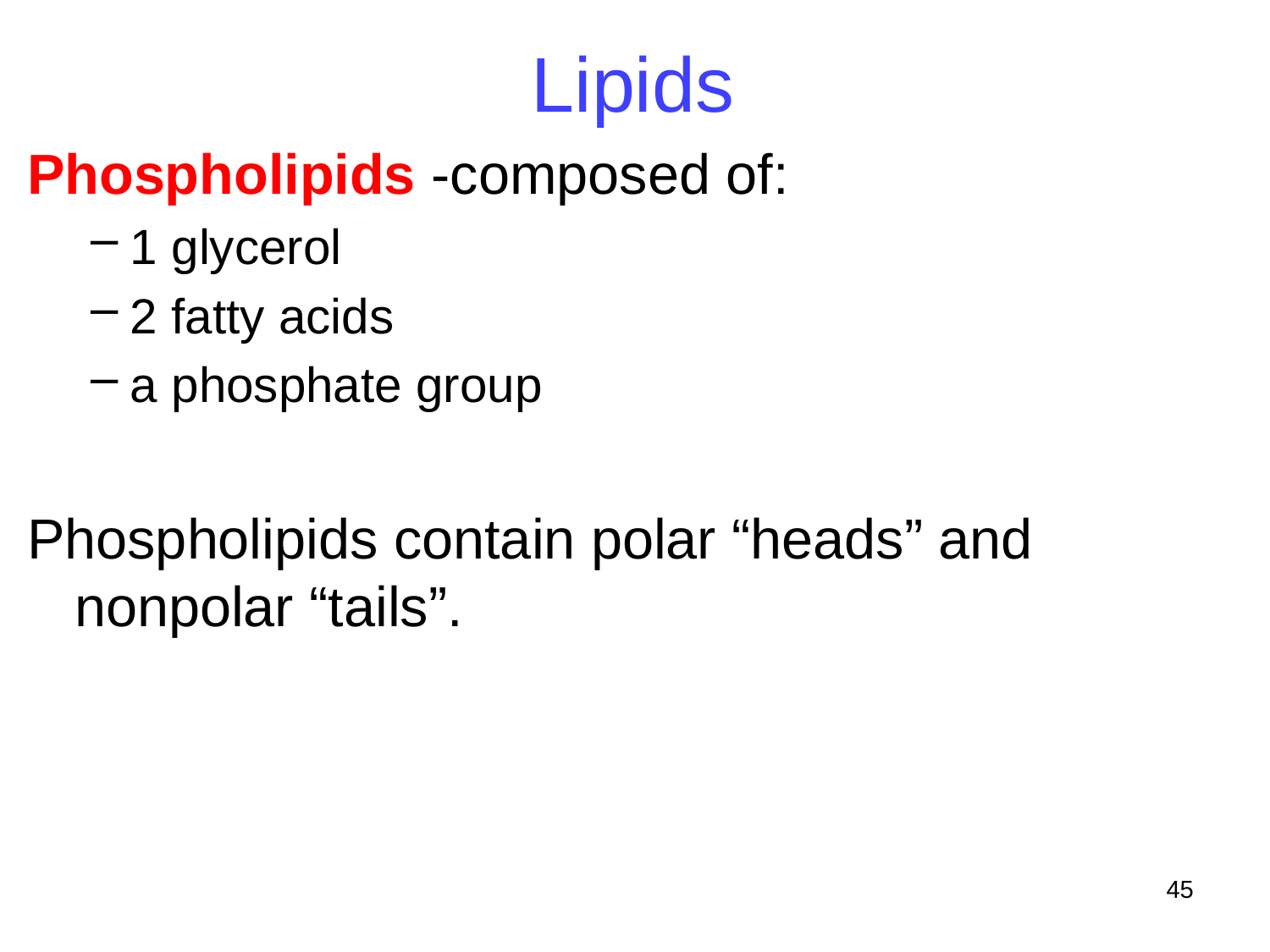

# Lipids
Phospholipids -composed of:
1 glycerol
2 fatty acids
a phosphate group

Phospholipids contain polar “heads” and nonpolar “tails”.
45